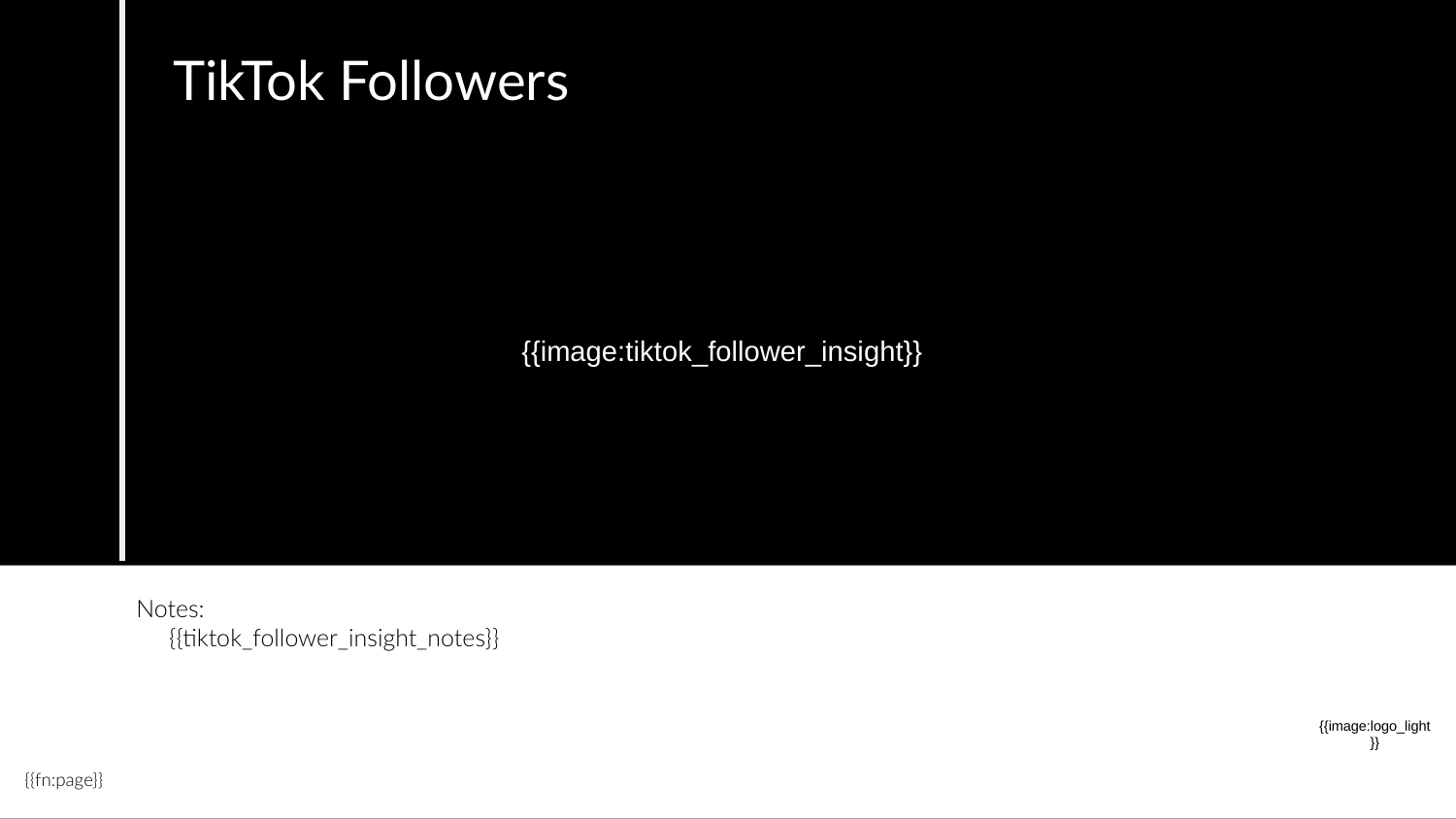

# TikTok Followers
{{image:tiktok_follower_insight}}

Notes:
     {{tiktok_follower_insight_notes}}
{{image:logo_light}}
{{fn:page}}